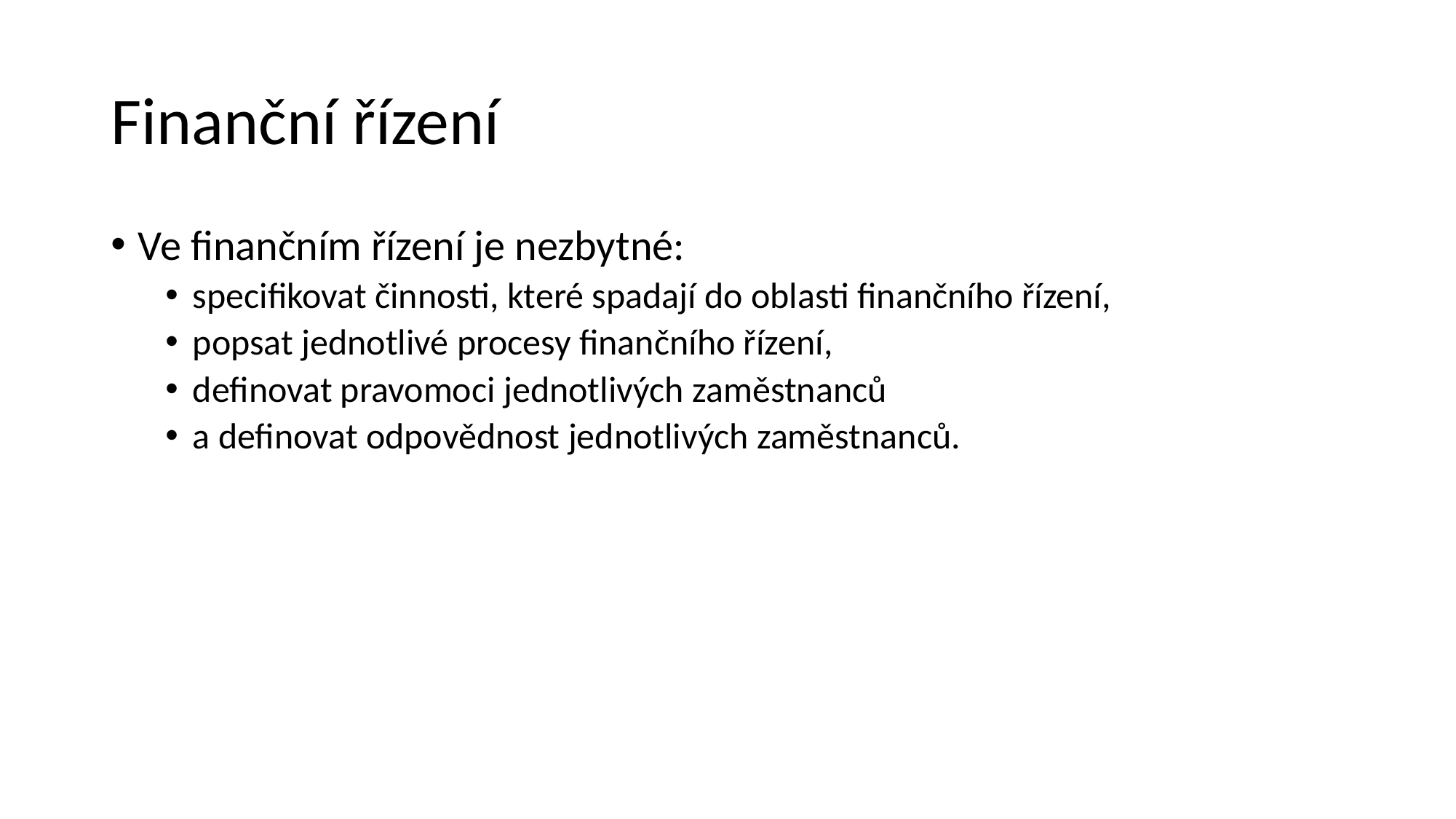

# Finanční řízení
Ve finančním řízení je nezbytné:
specifikovat činnosti, které spadají do oblasti finančního řízení,
popsat jednotlivé procesy finančního řízení,
definovat pravomoci jednotlivých zaměstnanců
a definovat odpovědnost jednotlivých zaměstnanců.